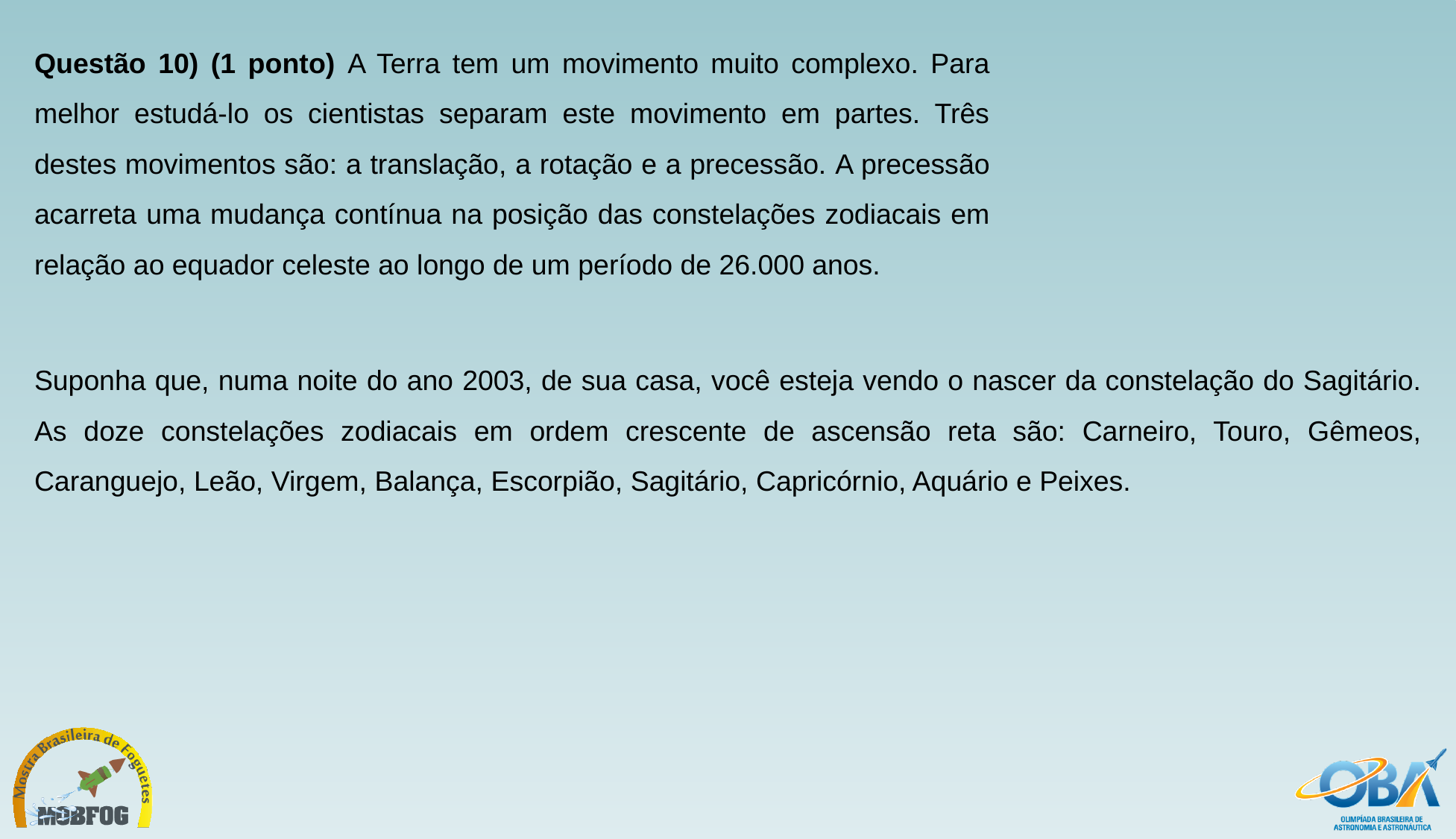

Questão 10) (1 ponto) A Terra tem um movimento muito complexo. Para melhor estudá-lo os cientistas separam este movimento em partes. Três destes movimentos são: a translação, a rotação e a precessão. A precessão acarreta uma mudança contínua na posição das constelações zodiacais em relação ao equador celeste ao longo de um período de 26.000 anos.
Suponha que, numa noite do ano 2003, de sua casa, você esteja vendo o nascer da constelação do Sagitário. As doze constelações zodiacais em ordem crescente de ascensão reta são: Carneiro, Touro, Gêmeos, Caranguejo, Leão, Virgem, Balança, Escorpião, Sagitário, Capricórnio, Aquário e Peixes.